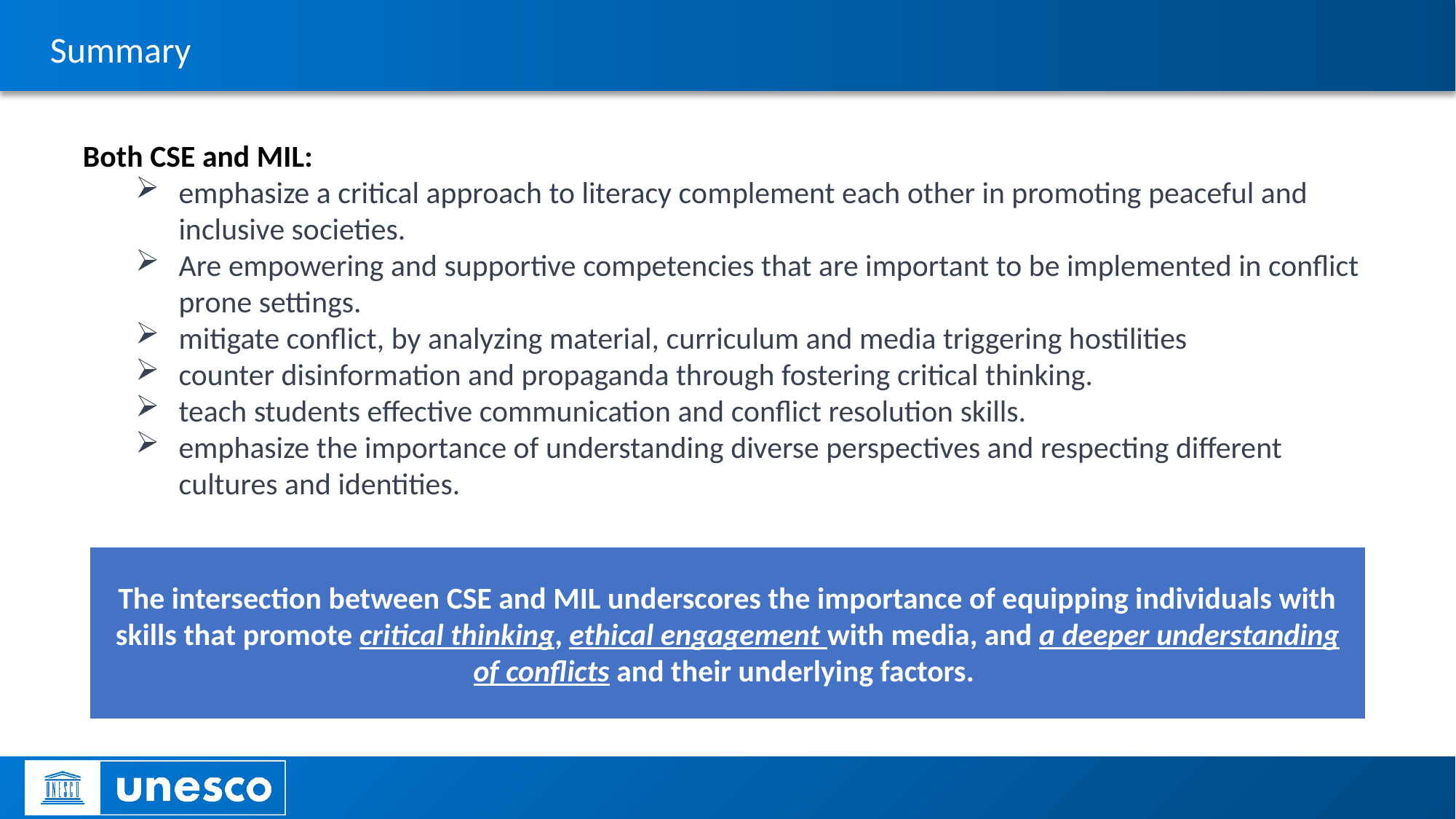

# Summary

Both CSE and MIL:
emphasize a critical approach to literacy complement each other in promoting peaceful and inclusive societies.
Are empowering and supportive competencies that are important to be implemented in conflict prone settings.
mitigate conflict, by analyzing material, curriculum and media triggering hostilities
counter disinformation and propaganda through fostering critical thinking.
teach students effective communication and conflict resolution skills.
emphasize the importance of understanding diverse perspectives and respecting different cultures and identities.
The intersection between CSE and MIL underscores the importance of equipping individuals with skills that promote critical thinking, ethical engagement with media, and a deeper understanding of conflicts and their underlying factors.